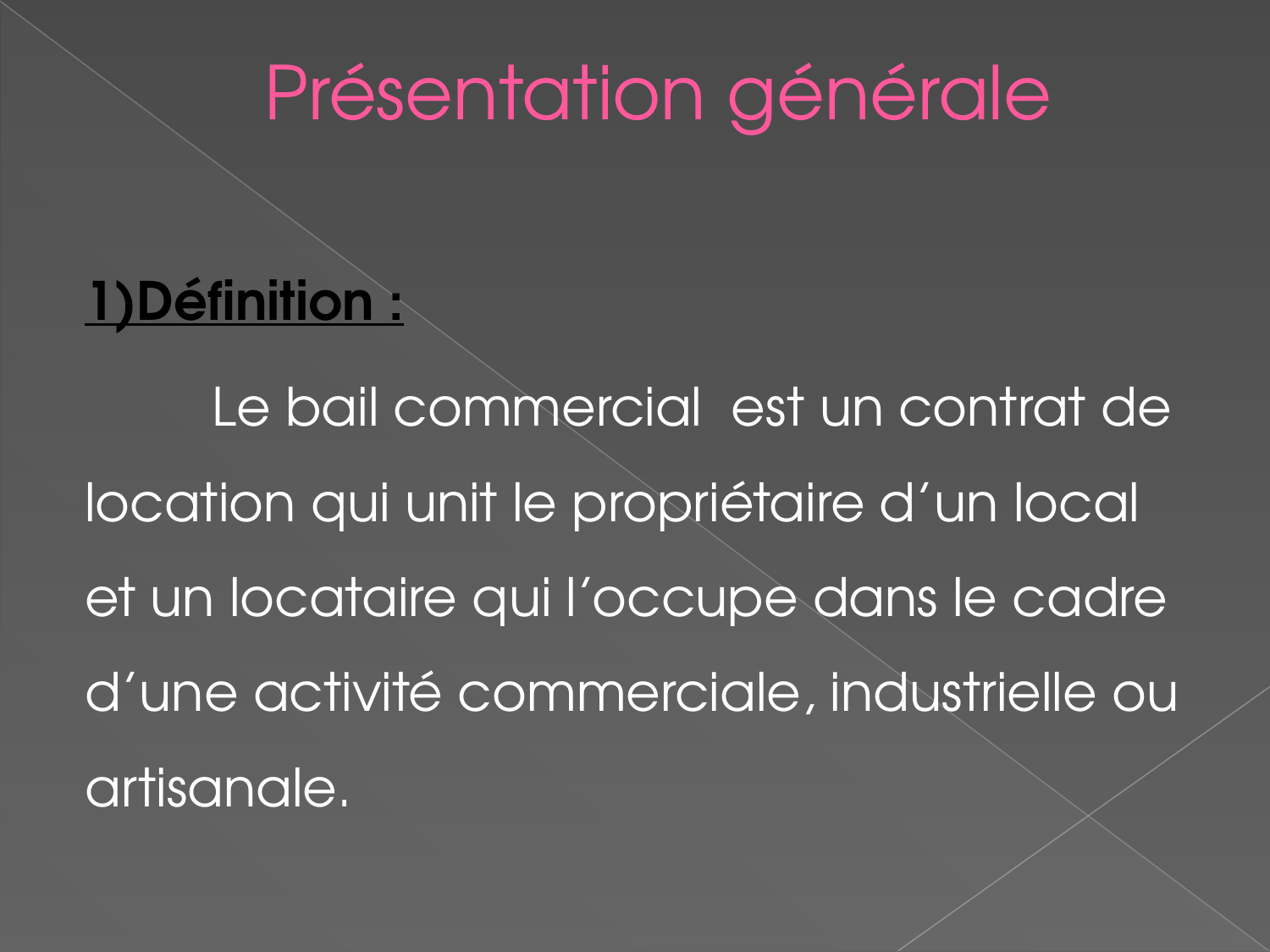

# Présentation générale
1)Définition :
	Le bail commercial  est un contrat de location qui unit le propriétaire d’un local et un locataire qui l’occupe dans le cadre d’une activité commerciale, industrielle ou artisanale.